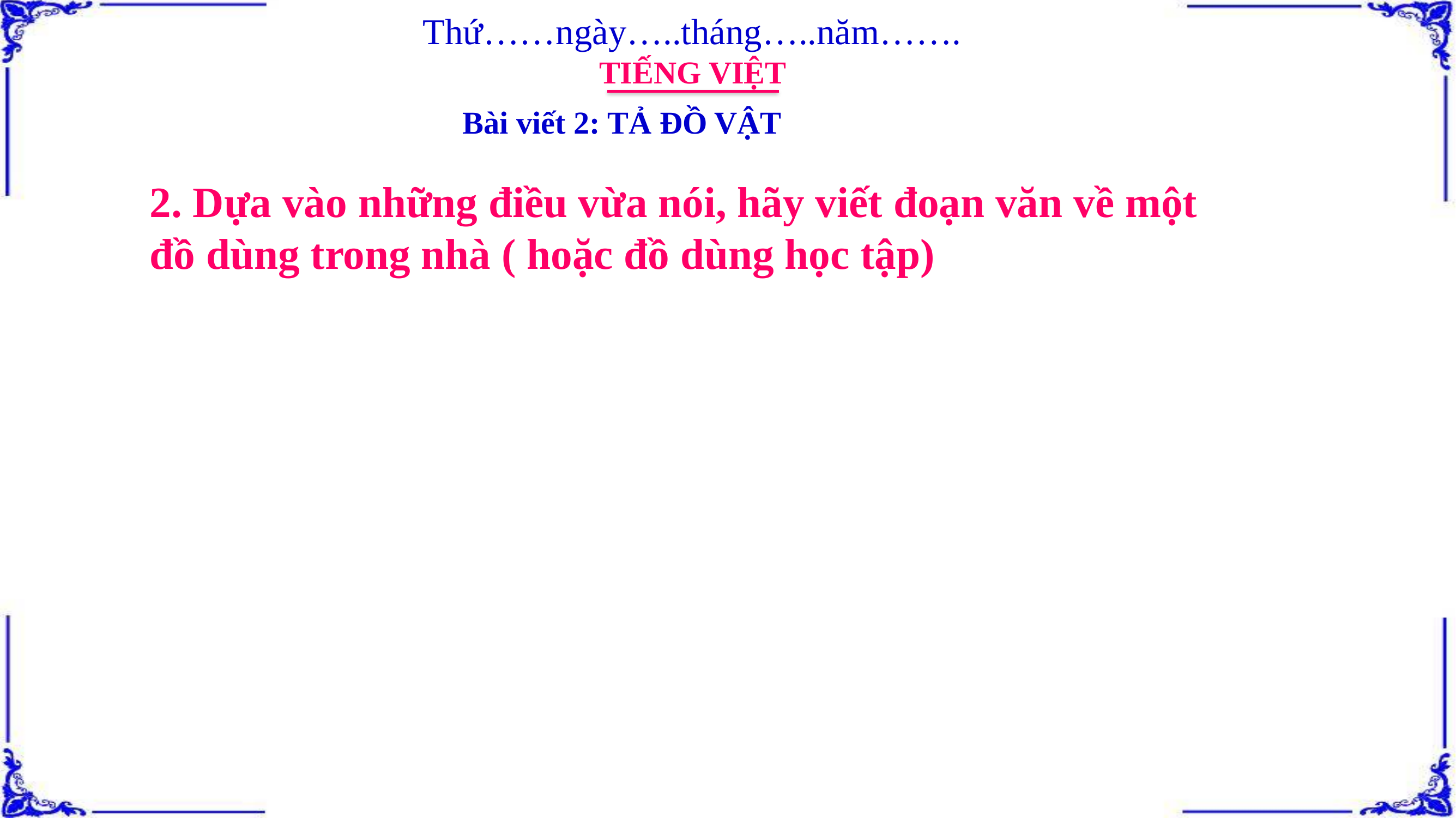

Thứ……ngày…..tháng…..năm…….
TIẾNG VIỆT
Bài viết 2: TẢ ĐỒ VẬT
2. Dựa vào những điều vừa nói, hãy viết đoạn văn về một
đồ dùng trong nhà ( hoặc đồ dùng học tập)